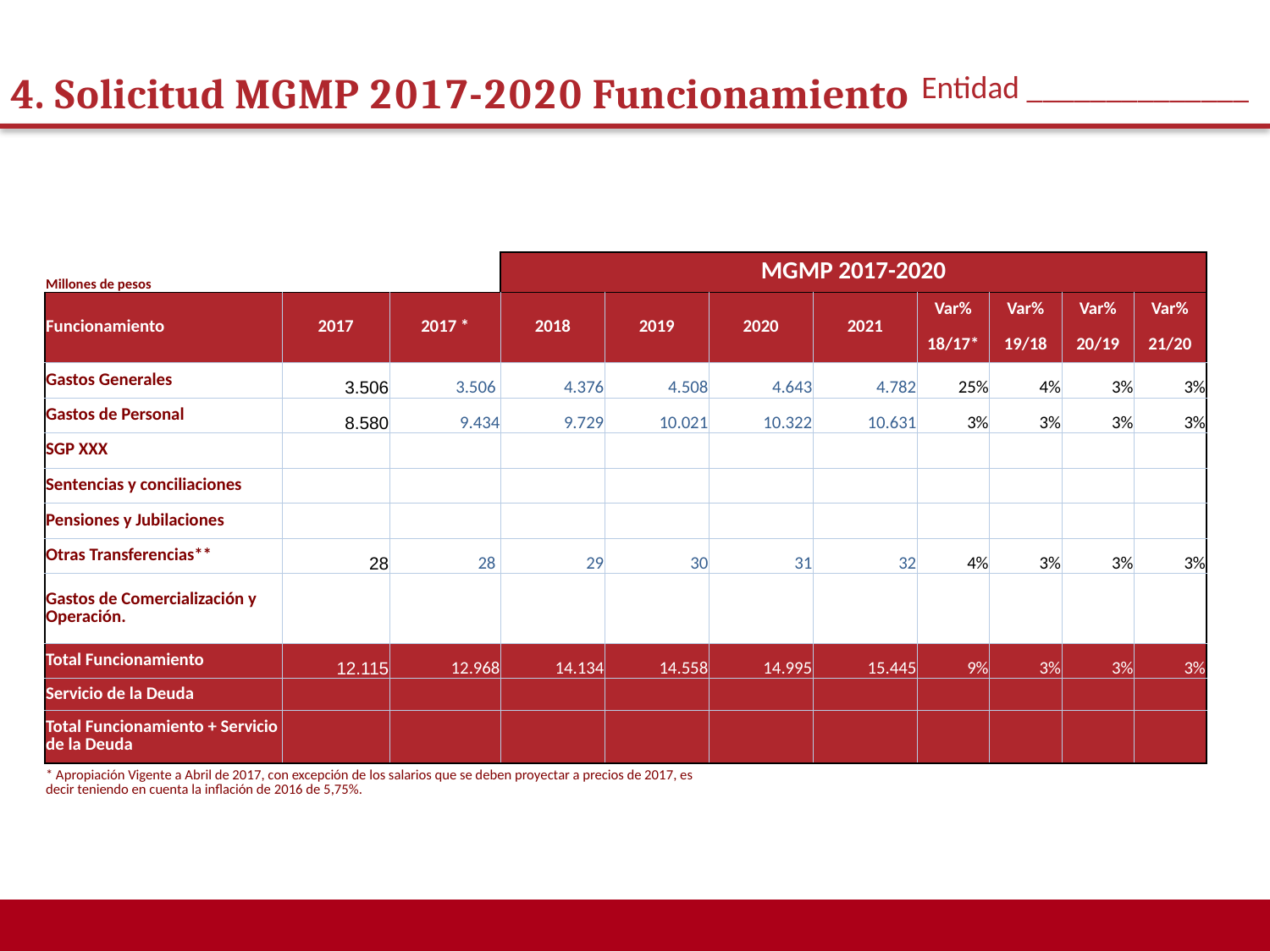

Entidad ______________
4. Solicitud MGMP 2017-2020 Funcionamiento
| Millones de pesos |  |  | MGMP 2017-2020 |  |  |  |  |  |  |  |
| --- | --- | --- | --- | --- | --- | --- | --- | --- | --- | --- |
| Funcionamiento | 2017 | 2017 \* | 2018 | 2019 | 2020 | 2021 | Var% | Var% | Var% | Var% |
|  |  |  |  |  |  |  | 18/17\* | 19/18 | 20/19 | 21/20 |
| Gastos Generales | 3.506 | 3.506 | 4.376 | 4.508 | 4.643 | 4.782 | 25% | 4% | 3% | 3% |
| Gastos de Personal | 8.580 | 9.434 | 9.729 | 10.021 | 10.322 | 10.631 | 3% | 3% | 3% | 3% |
| SGP XXX |  |  |  |  |  |  |  |  |  |  |
| Sentencias y conciliaciones |  |  |  |  |  |  |  |  |  |  |
| Pensiones y Jubilaciones |  |  |  |  |  |  |  |  |  |  |
| Otras Transferencias\*\* | 28 | 28 | 29 | 30 | 31 | 32 | 4% | 3% | 3% | 3% |
| Gastos de Comercialización y Operación. |  |  |  |  |  |  |  |  |  |  |
| Total Funcionamiento | 12.115 | 12.968 | 14.134 | 14.558 | 14.995 | 15.445 | 9% | 3% | 3% | 3% |
| Servicio de la Deuda |  |  |  |  |  |  |  |  |  |  |
| Total Funcionamiento + Servicio de la Deuda |  |  |  |  |  |  |  |  |  |  |
| \* Apropiación Vigente a Abril de 2017, con excepción de los salarios que se deben proyectar a precios de 2017, es decir teniendo en cuenta la inflación de 2016 de 5,75%. |  |  |  |  |  |  |  |  |  |  |
|  |  |  |  |  |  |  |  |  |  |  |